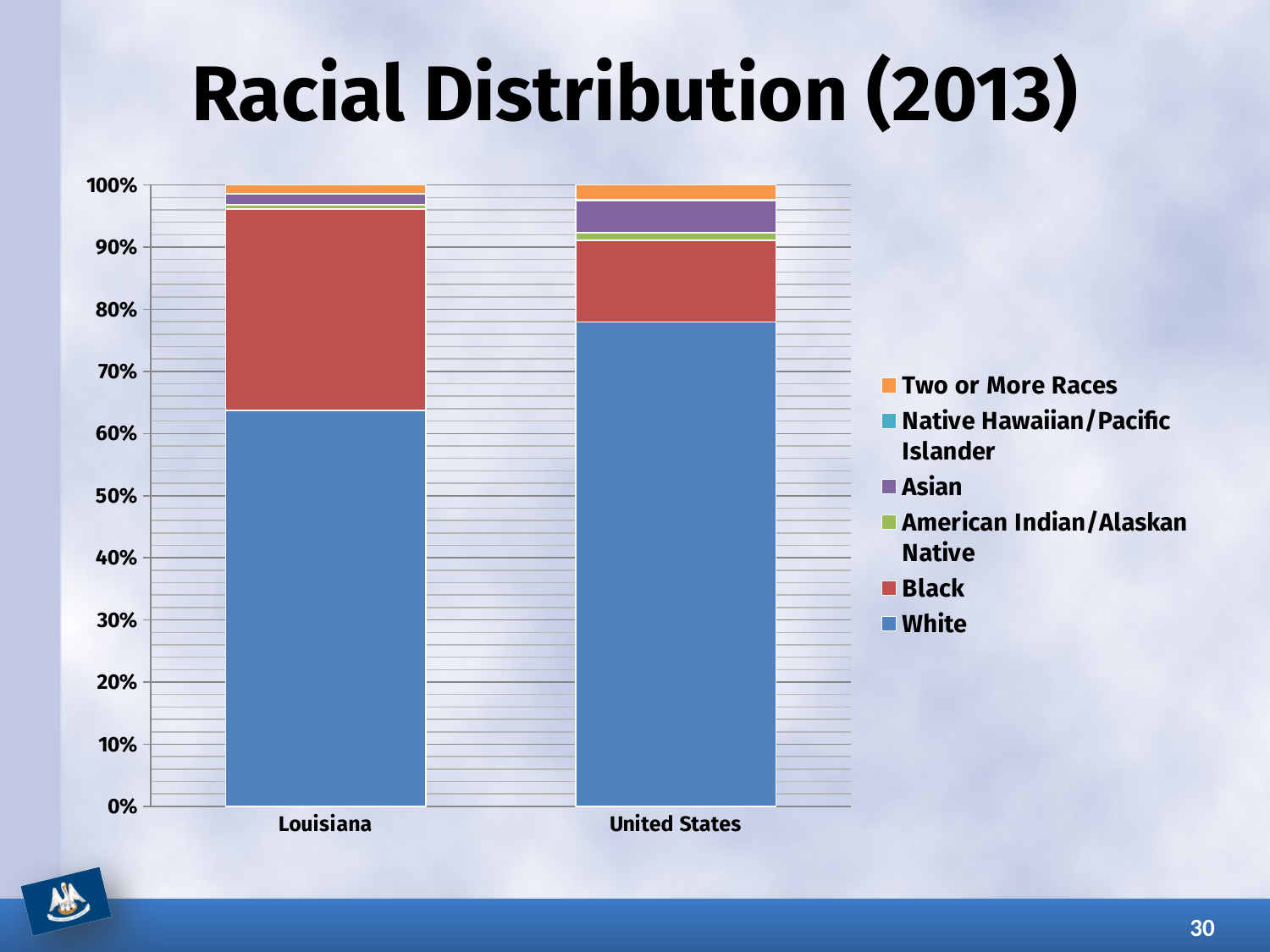

# Racial Distribution (2013)

### Chart

| Category |  |  |  |  |  |  |
|---|---|---|---|---|---|---|
| Louisiana | 63.7 | 32.4 | 0.7 | 1.7 | 0.1 | 1.4 |
| United States | 77.9 | 13.1 | 1.2 | 5.1 | 0.2 | 2.4 |
30